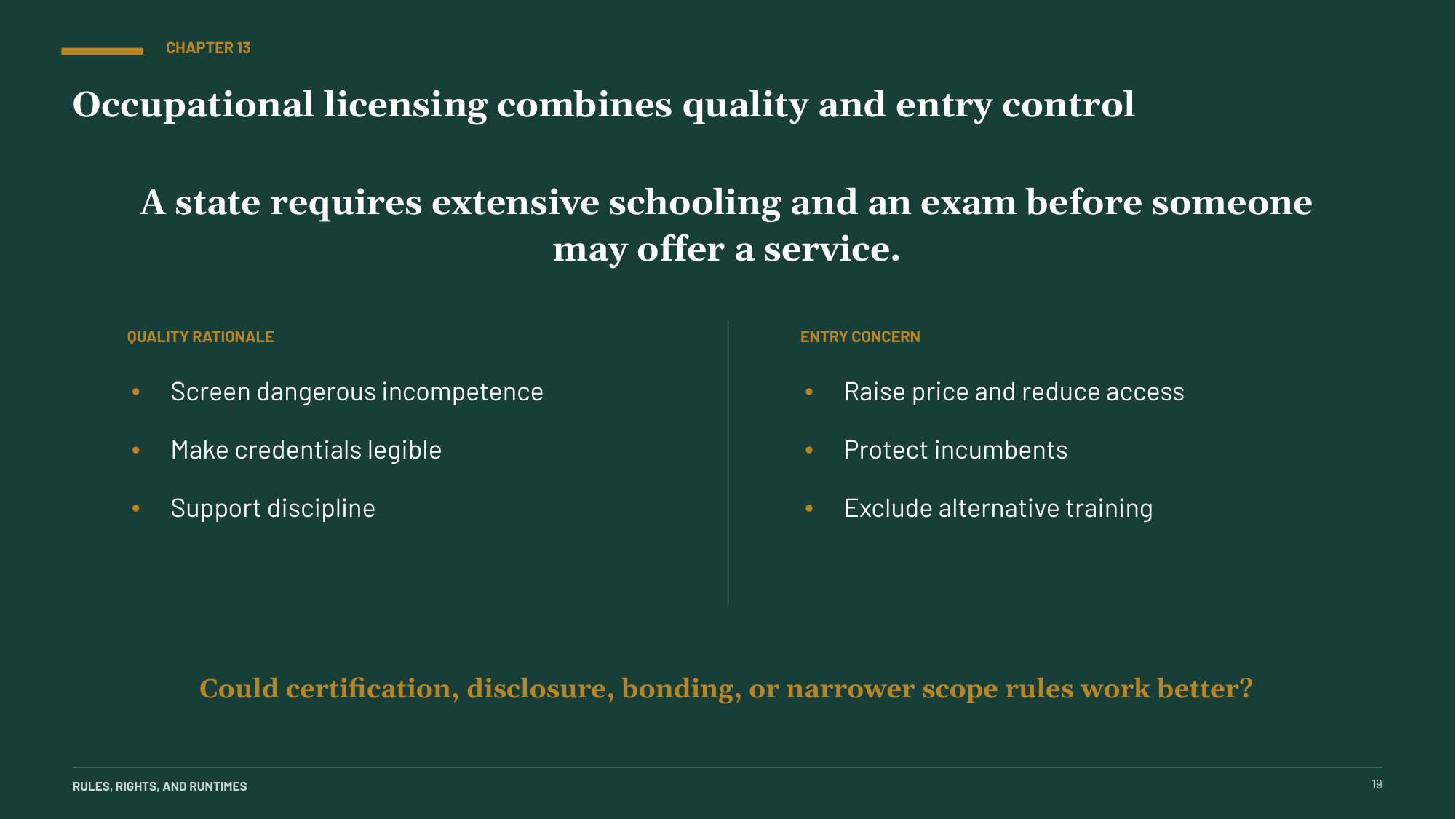

CHAPTER 13

Occupational licensing combines quality and entry control
A state requires extensive schooling and an exam before someone may offer a service.

QUALITY RATIONALE
ENTRY CONCERN
•
•
Screen dangerous incompetence
Raise price and reduce access
•
•
Make credentials legible
Protect incumbents
•
•
Support discipline
Exclude alternative training
Could certification, disclosure, bonding, or narrower scope rules work better?

19
RULES, RIGHTS, AND RUNTIMES